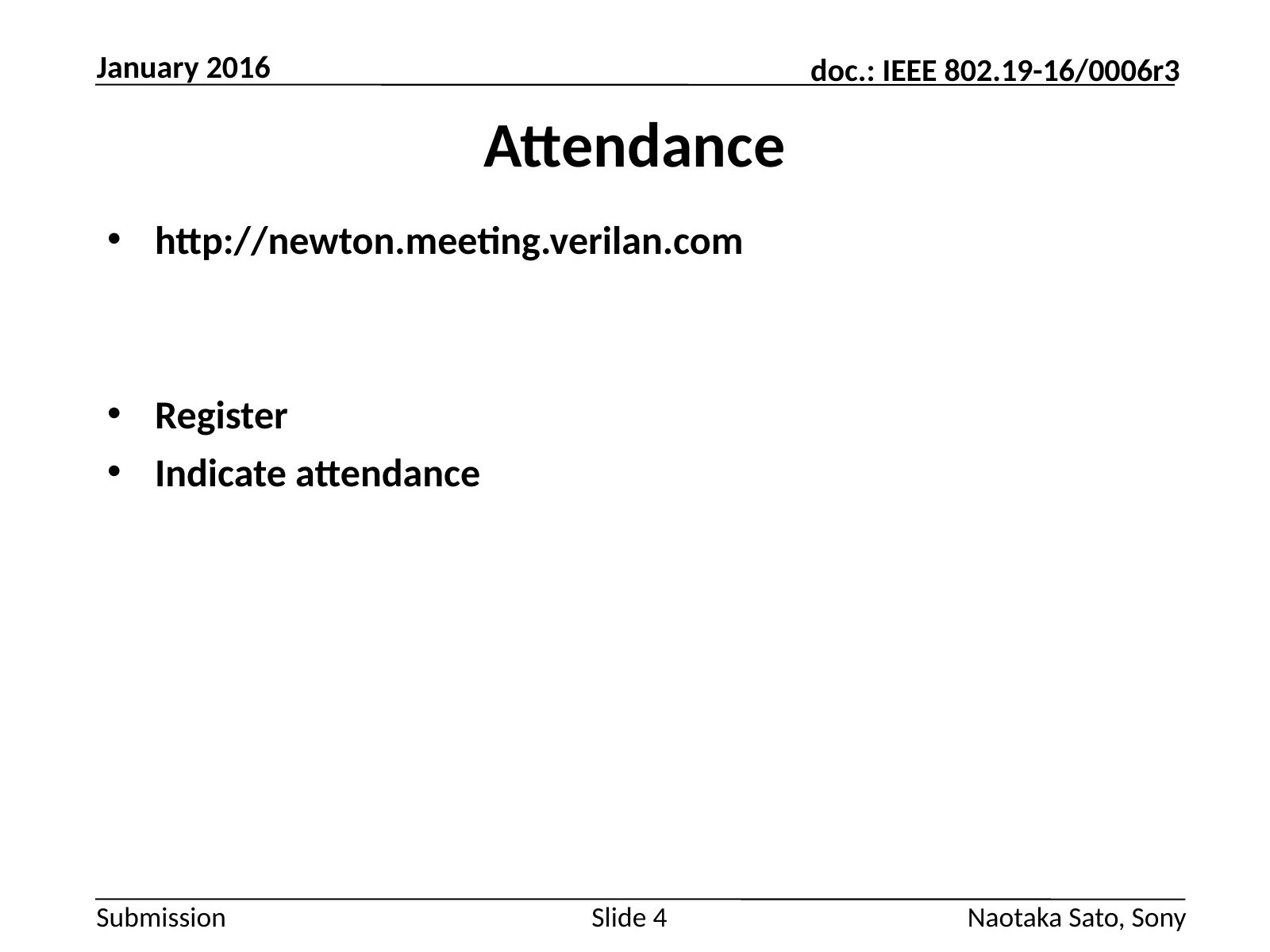

January 2016
# Attendance
http://newton.meeting.verilan.com

Register
Indicate attendance
Slide 4
Naotaka Sato, Sony